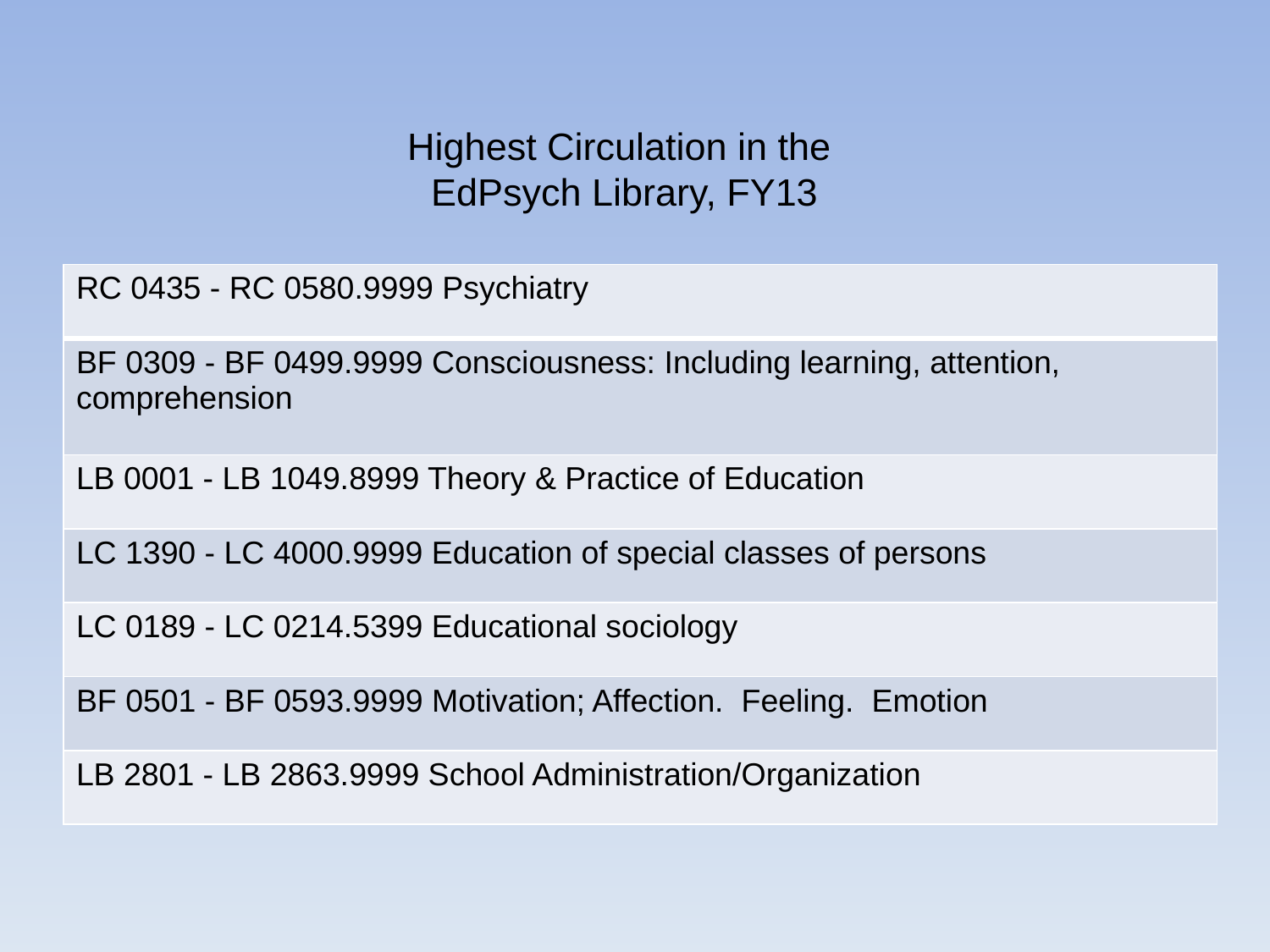

# Highest Circulation in the EdPsych Library, FY13
| RC 0435 - RC 0580.9999 Psychiatry |
| --- |
| BF 0309 - BF 0499.9999 Consciousness: Including learning, attention, comprehension |
| LB 0001 - LB 1049.8999 Theory & Practice of Education |
| LC 1390 - LC 4000.9999 Education of special classes of persons |
| LC 0189 - LC 0214.5399 Educational sociology |
| BF 0501 - BF 0593.9999 Motivation; Affection. Feeling. Emotion |
| LB 2801 - LB 2863.9999 School Administration/Organization |